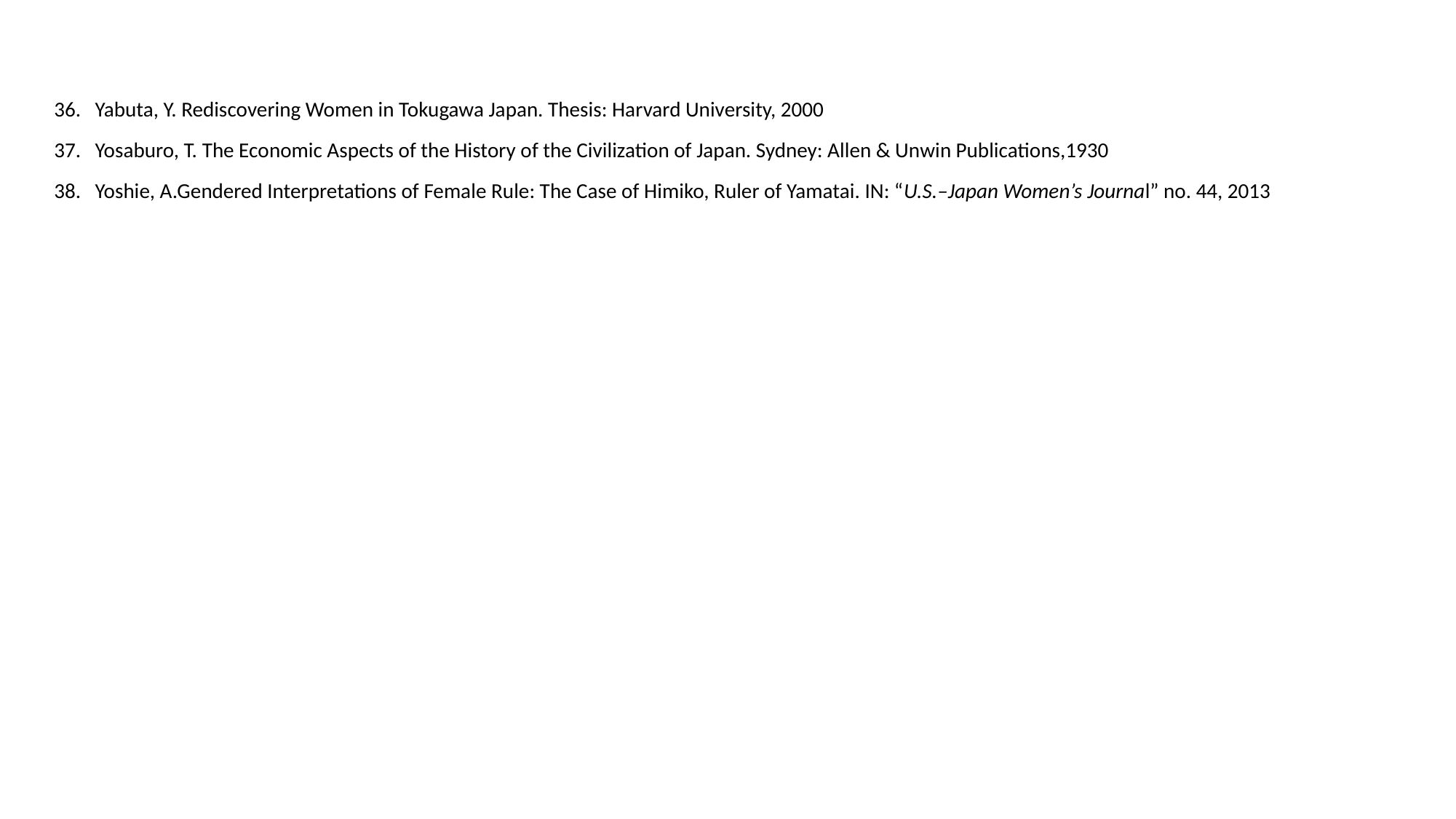

Yabuta, Y. Rediscovering Women in Tokugawa Japan. Thesis: Harvard University, 2000
Yosaburo, T. The Economic Aspects of the History of the Civilization of Japan. Sydney: Allen & Unwin Publications,1930
Yoshie, A.Gendered Interpretations of Female Rule: The Case of Himiko, Ruler of Yamatai. IN: “U.S.–Japan Women’s Journal” no. 44, 2013